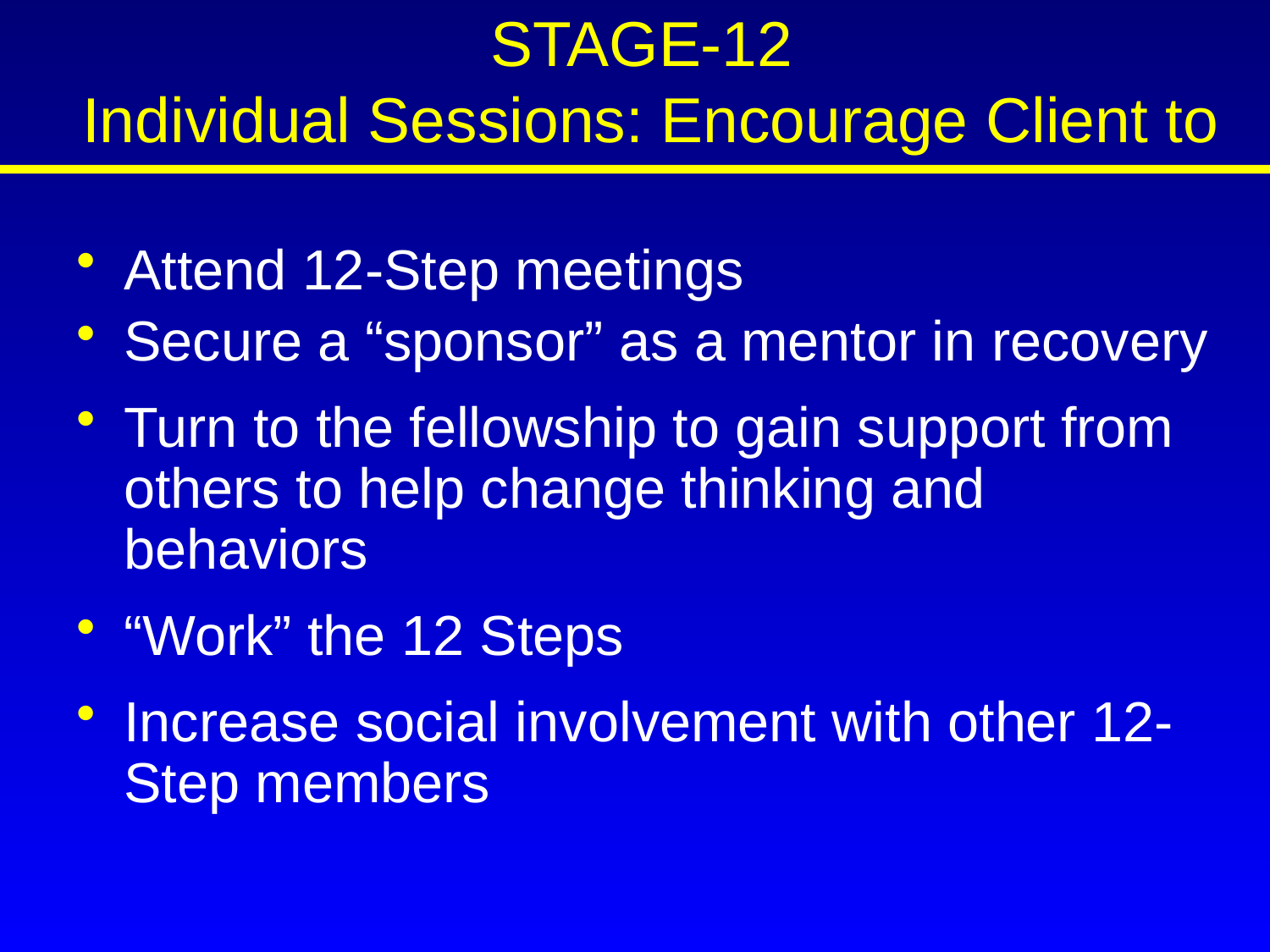

# STAGE-12 Individual Sessions: Encourage Client to

Attend 12-Step meetings
Secure a “sponsor” as a mentor in recovery
Turn to the fellowship to gain support from others to help change thinking and behaviors
“Work” the 12 Steps
Increase social involvement with other 12-Step members